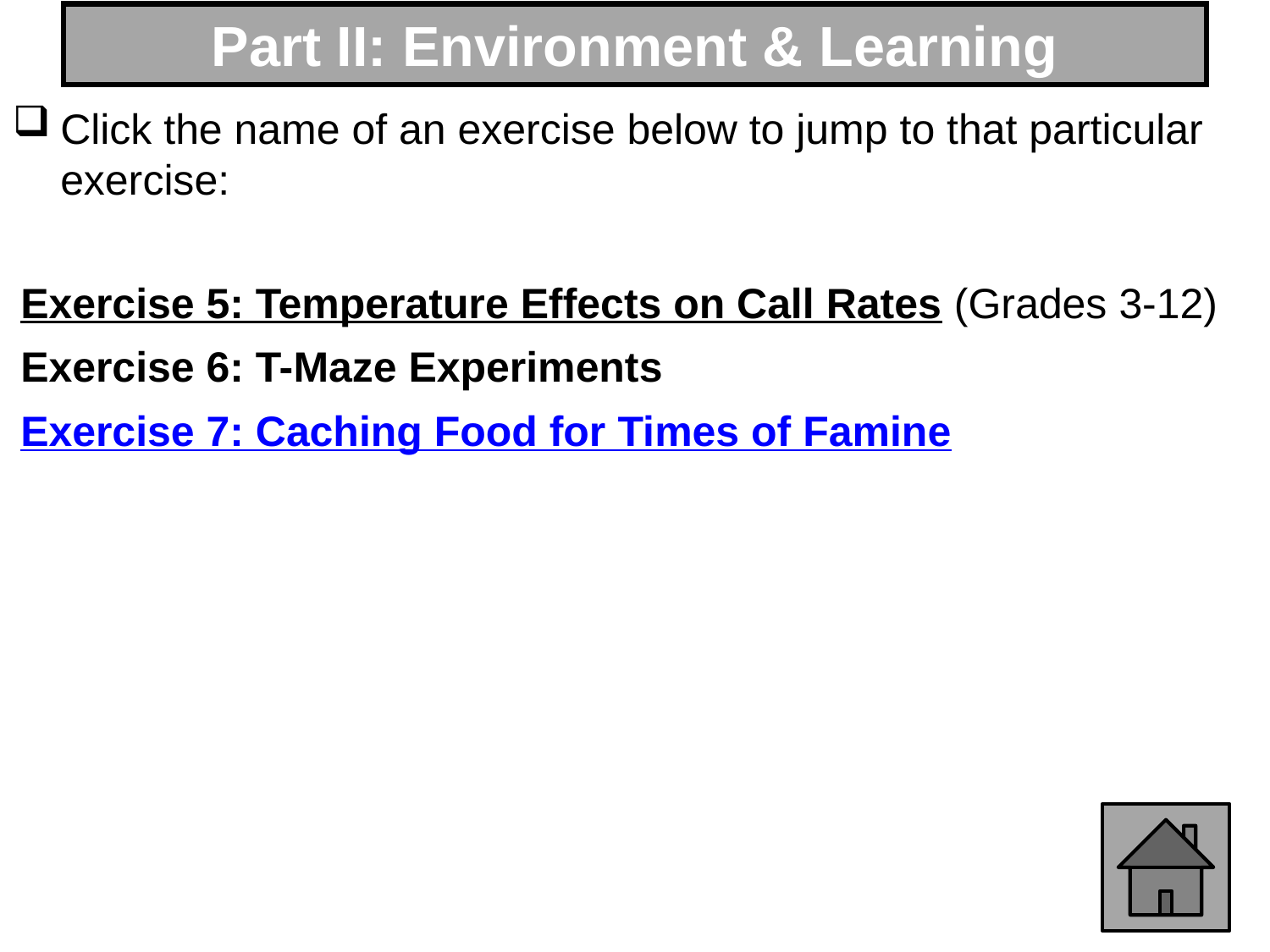

# Part II: Environment & Learning
Click the name of an exercise below to jump to that particular exercise:

Exercise 5: Temperature Effects on Call Rates (Grades 3-12)
Exercise 6: T-Maze Experiments
Exercise 7: Caching Food for Times of Famine

244